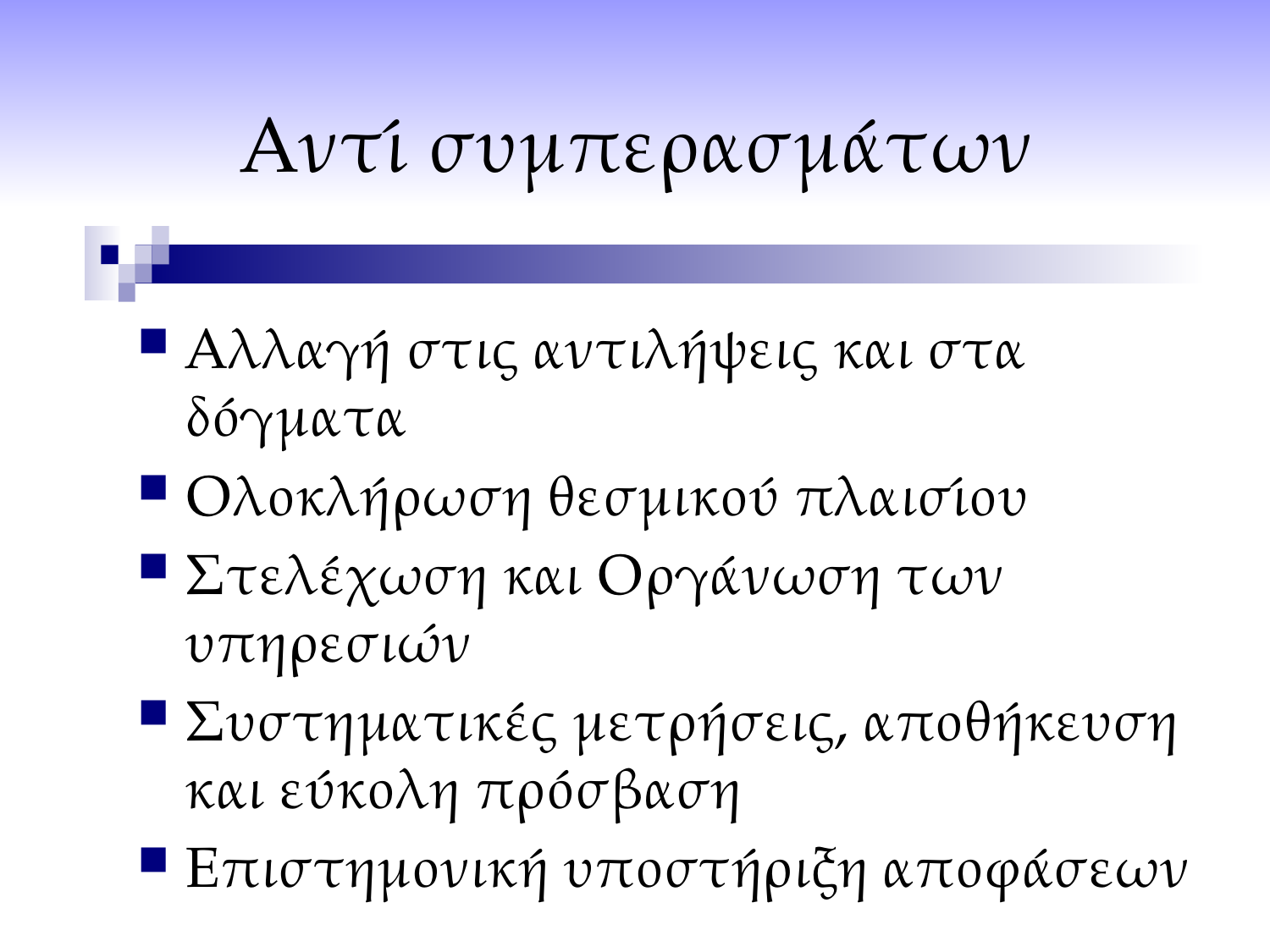

# Αντί συμπερασμάτων
Αλλαγή στις αντιλήψεις και στα δόγματα
Ολοκλήρωση θεσμικού πλαισίου
Στελέχωση και Οργάνωση των υπηρεσιών
Συστηματικές μετρήσεις, αποθήκευση και εύκολη πρόσβαση
Επιστημονική υποστήριξη αποφάσεων